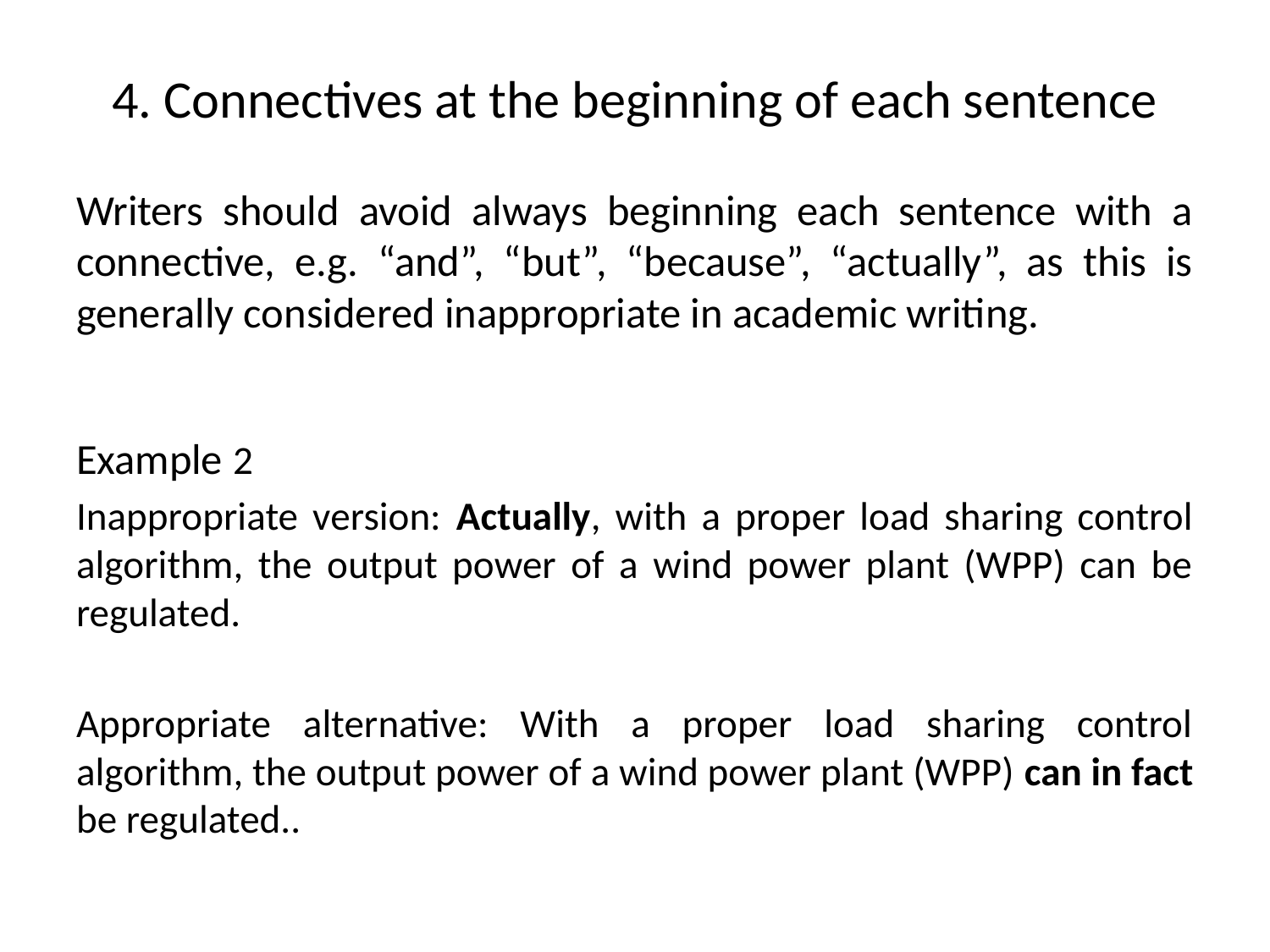

# 4. Connectives at the beginning of each sentence
Writers should avoid always beginning each sentence with a connective, e.g. “and”, “but”, “because”, “actually”, as this is generally considered inappropriate in academic writing.

Example 2
Inappropriate version: Actually, with a proper load sharing control algorithm, the output power of a wind power plant (WPP) can be regulated.

Appropriate alternative: With a proper load sharing control algorithm, the output power of a wind power plant (WPP) can in fact be regulated..